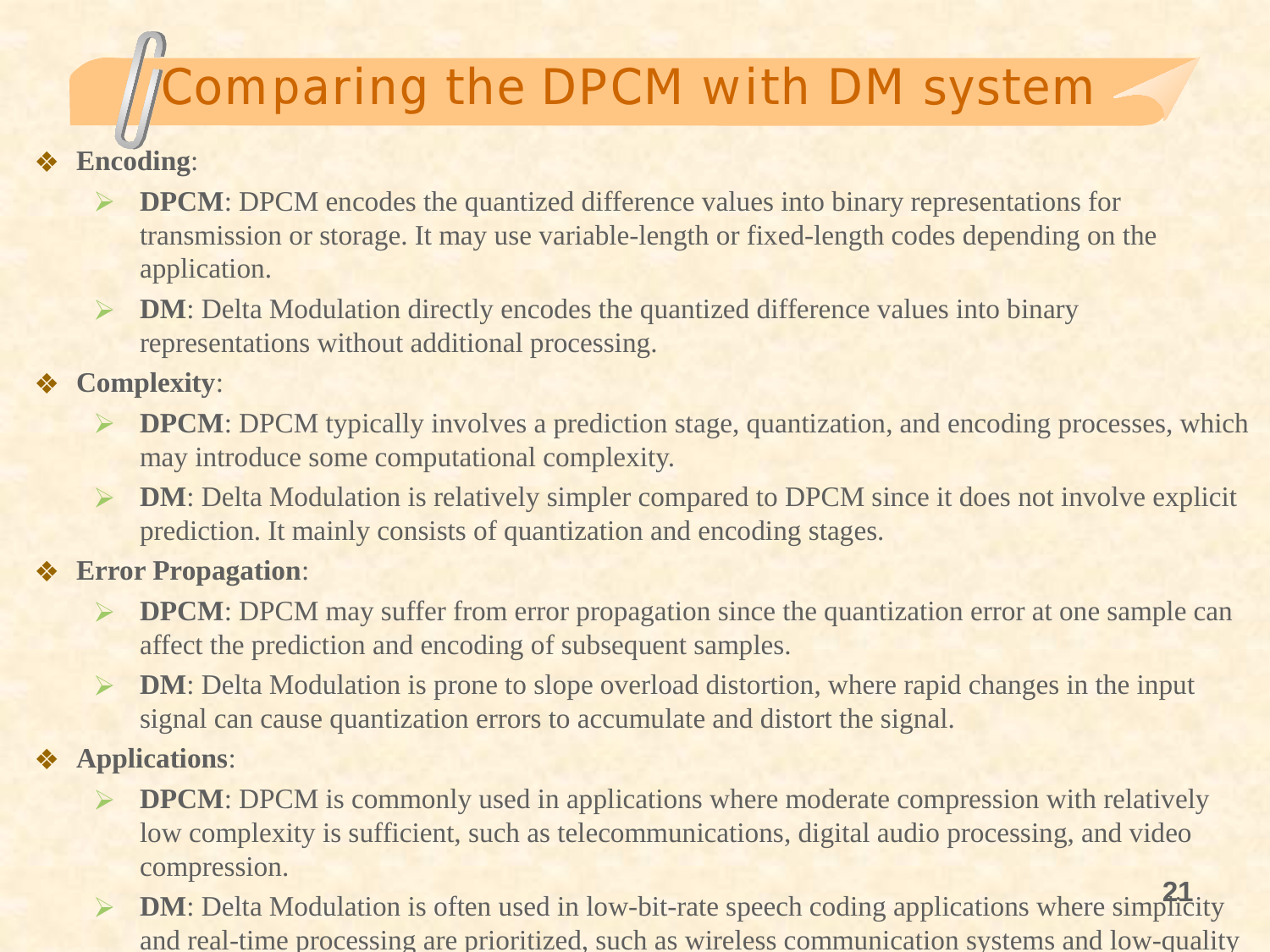

# Comparing the DPCM with DM system
Encoding:
DPCM: DPCM encodes the quantized difference values into binary representations for transmission or storage. It may use variable-length or fixed-length codes depending on the application.
DM: Delta Modulation directly encodes the quantized difference values into binary representations without additional processing.
Complexity:
DPCM: DPCM typically involves a prediction stage, quantization, and encoding processes, which may introduce some computational complexity.
DM: Delta Modulation is relatively simpler compared to DPCM since it does not involve explicit prediction. It mainly consists of quantization and encoding stages.
Error Propagation:
DPCM: DPCM may suffer from error propagation since the quantization error at one sample can affect the prediction and encoding of subsequent samples.
DM: Delta Modulation is prone to slope overload distortion, where rapid changes in the input signal can cause quantization errors to accumulate and distort the signal.
Applications:
DPCM: DPCM is commonly used in applications where moderate compression with relatively low complexity is sufficient, such as telecommunications, digital audio processing, and video compression.
DM: Delta Modulation is often used in low-bit-rate speech coding applications where simplicity and real-time processing are prioritized, such as wireless communication systems and low-quality voice transmission.

21